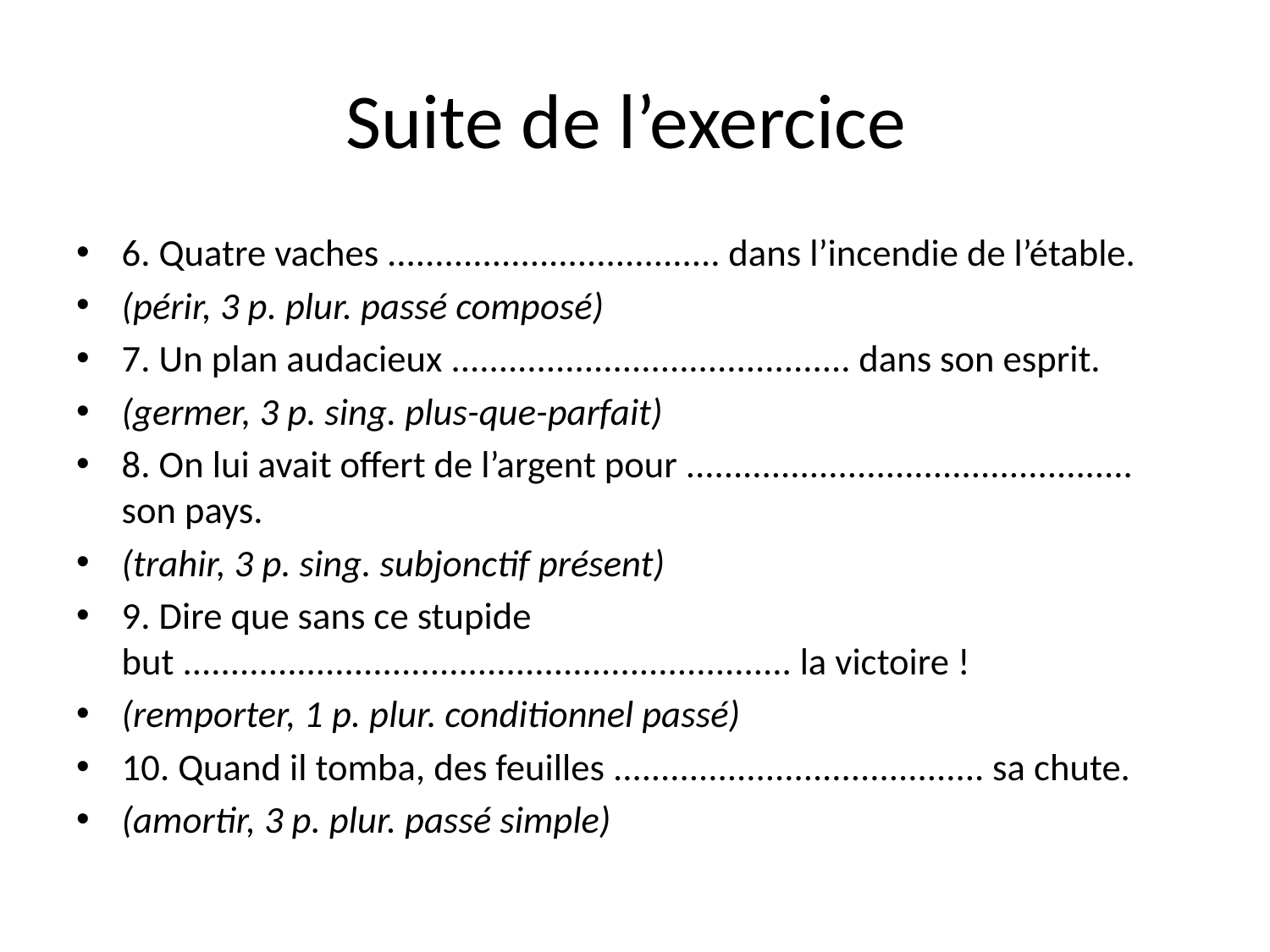

# Suite de l’exercice
6. Quatre vaches ................................... dans l’incendie de l’étable.
(périr, 3 p. plur. passé composé)
7. Un plan audacieux .......................................... dans son esprit.
(germer, 3 p. sing. plus-que-parfait)
8. On lui avait offert de l’argent pour ............................................... son pays.
(trahir, 3 p. sing. subjonctif présent)
9. Dire que sans ce stupide but ................................................................ la victoire !
(remporter, 1 p. plur. conditionnel passé)
10. Quand il tomba, des feuilles ....................................... sa chute.
(amortir, 3 p. plur. passé simple)